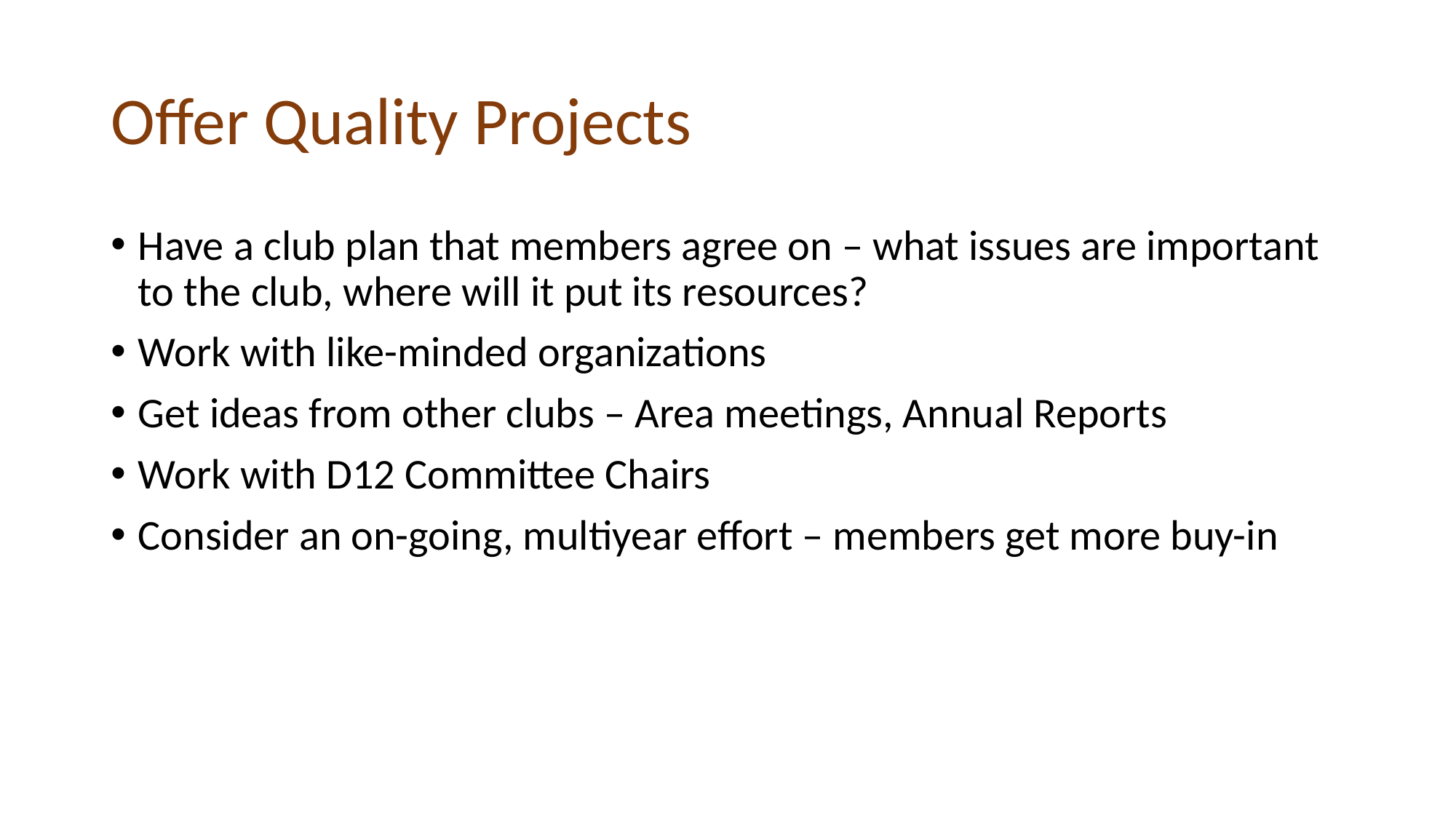

# Offer Quality Projects
Have a club plan that members agree on – what issues are important to the club, where will it put its resources?
Work with like-minded organizations
Get ideas from other clubs – Area meetings, Annual Reports
Work with D12 Committee Chairs
Consider an on-going, multiyear effort – members get more buy-in